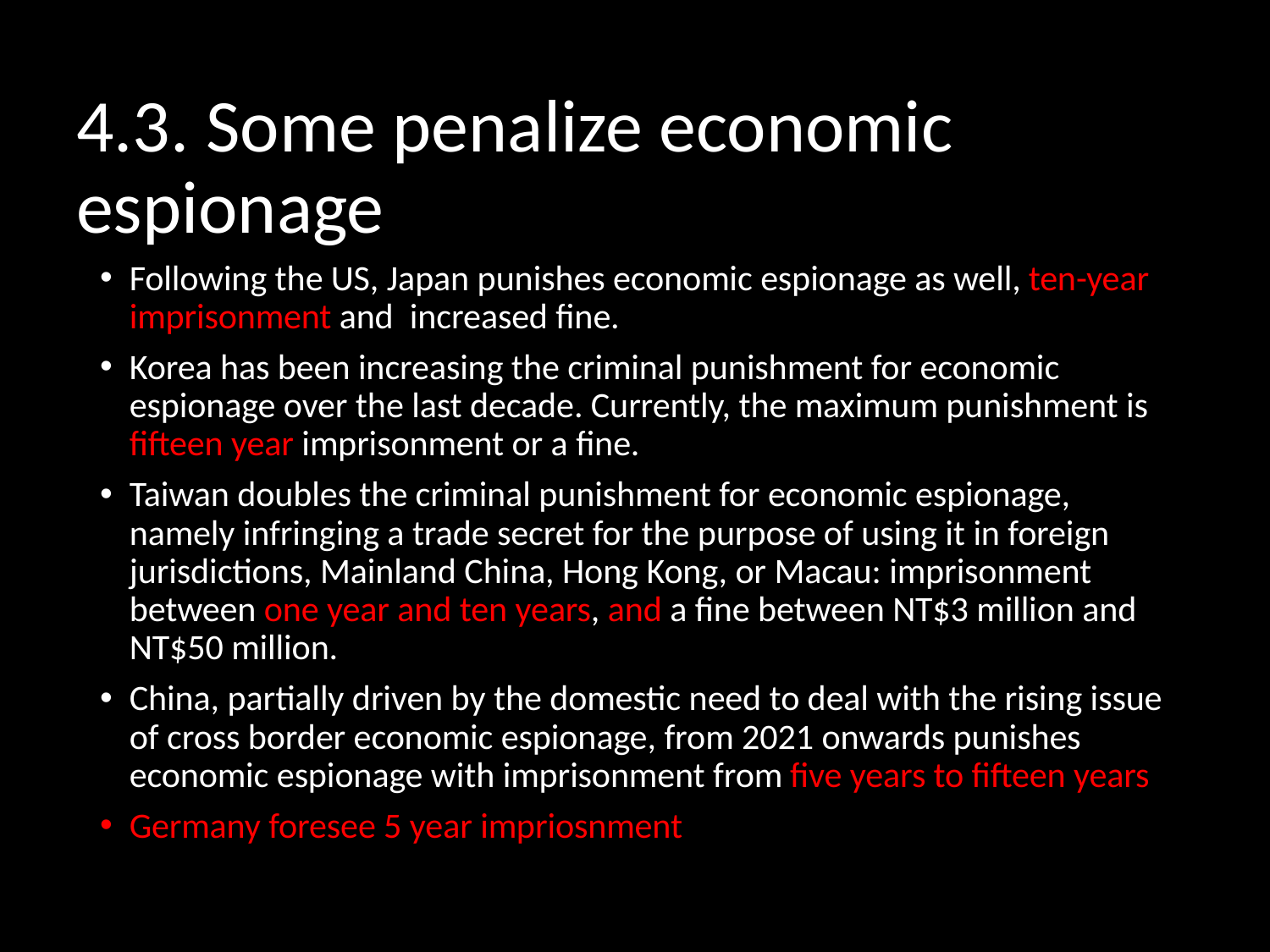

# 4.3. Some penalize economic espionage
Following the US, Japan punishes economic espionage as well, ten-year imprisonment and  increased fine.
Korea has been increasing the criminal punishment for economic espionage over the last decade. Currently, the maximum punishment is fifteen year imprisonment or a fine.
Taiwan doubles the criminal punishment for economic espionage, namely infringing a trade secret for the purpose of using it in foreign jurisdictions, Mainland China, Hong Kong, or Macau: imprisonment between one year and ten years, and a fine between NT$3 million and NT$50 million.
China, partially driven by the domestic need to deal with the rising issue of cross border economic espionage, from 2021 onwards punishes economic espionage with imprisonment from five years to fifteen years
Germany foresee 5 year impriosnment